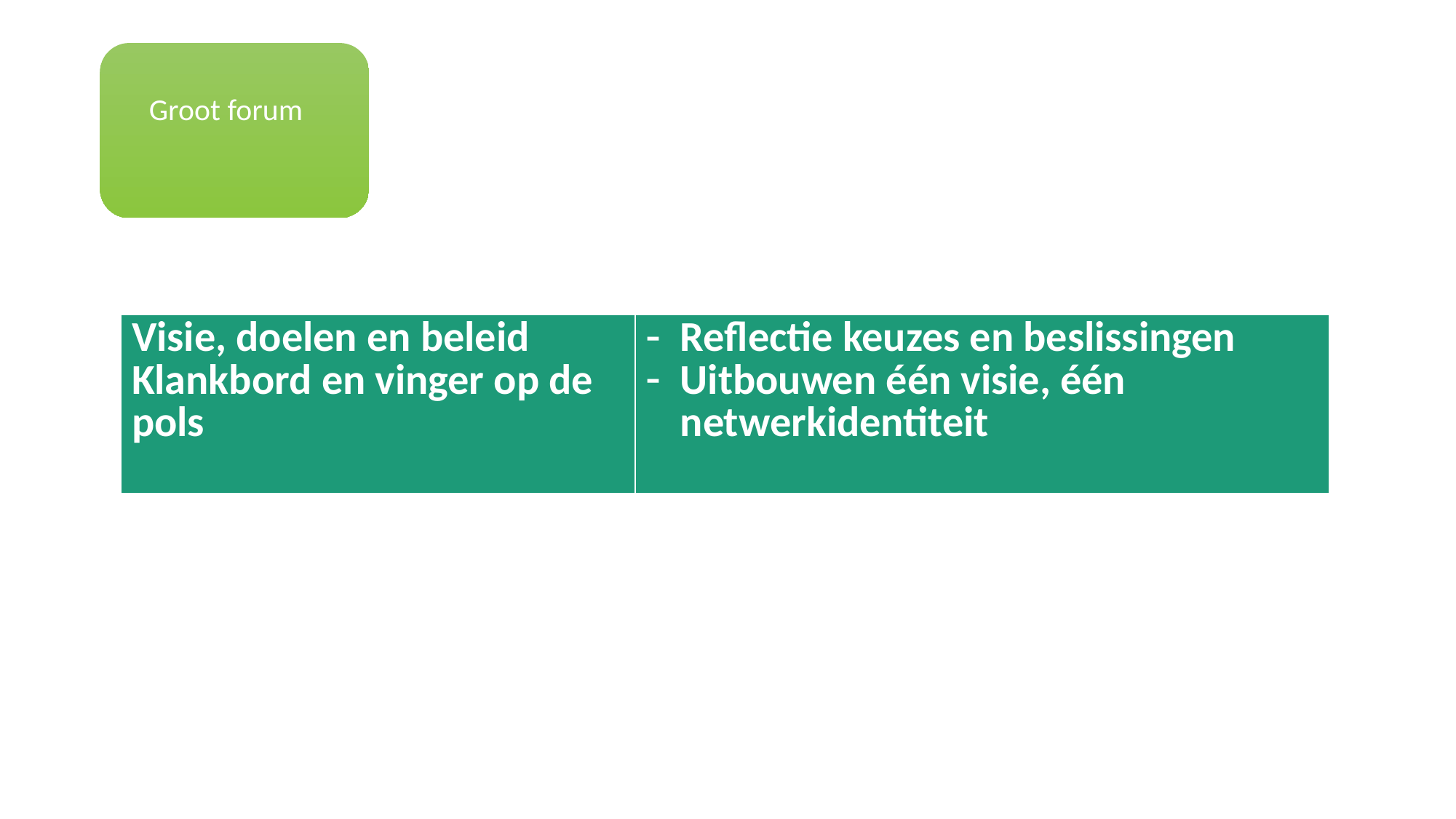

Groot forum

| Visie, doelen en beleid Klankbord en vinger op de pols | Reflectie keuzes en beslissingen Uitbouwen één visie, één netwerkidentiteit |
| --- | --- |